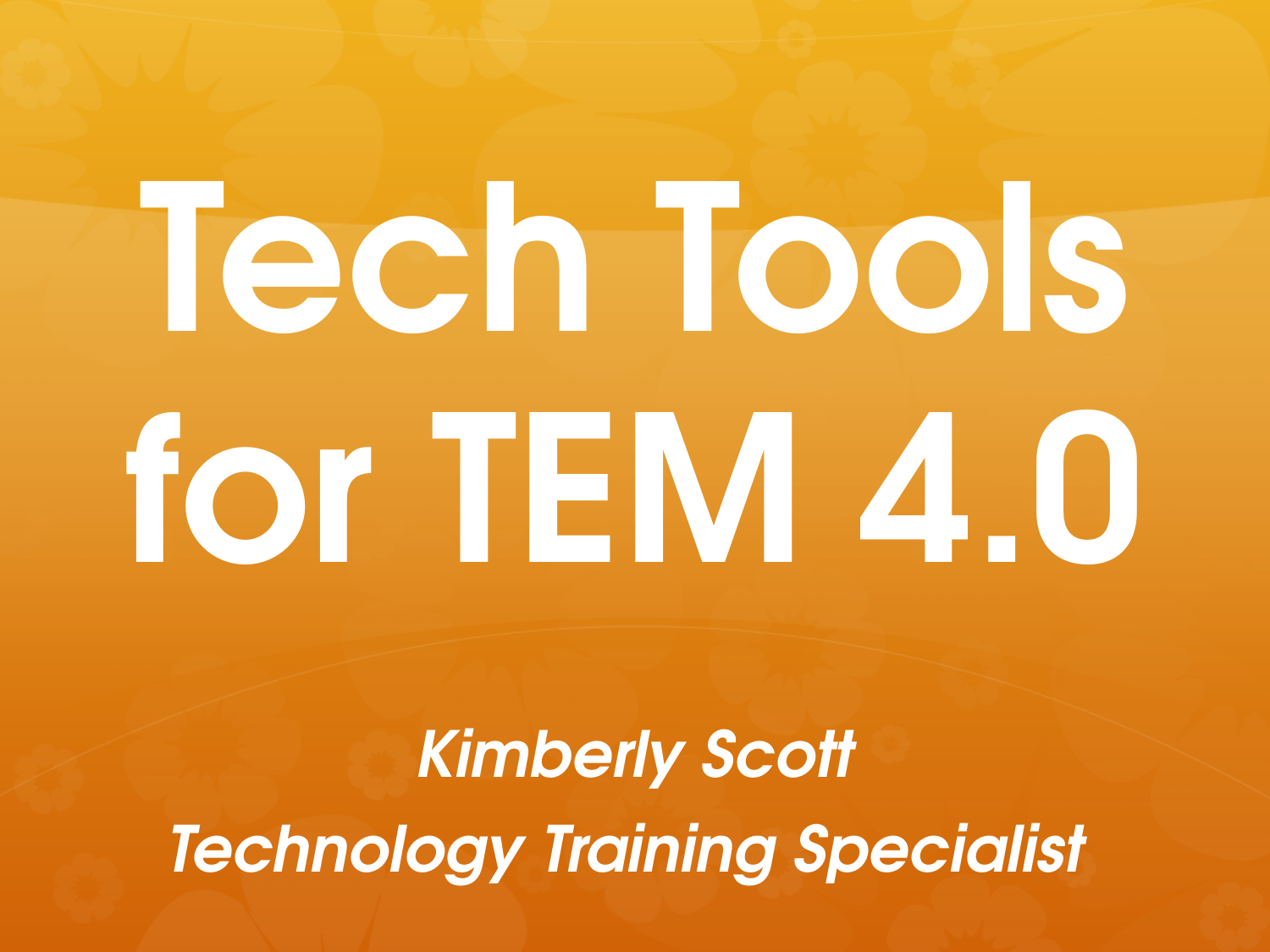

# Tech Tools for TEM 4.0
Kimberly Scott
Technology Training Specialist